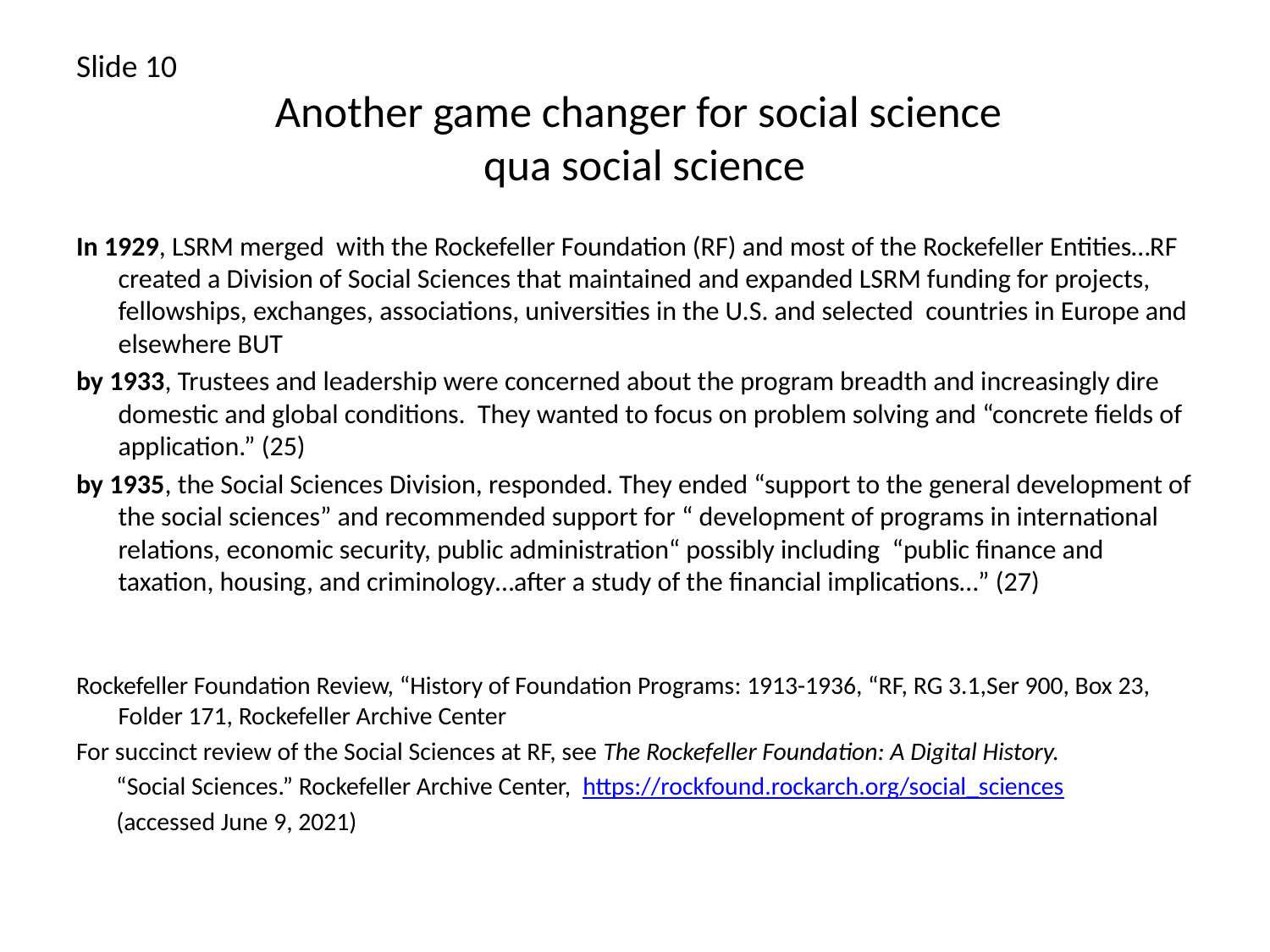

# Slide 10 Another game changer for social science qua social science
In 1929, LSRM merged  with the Rockefeller Foundation (RF) and most of the Rockefeller Entities…RF created a Division of Social Sciences that maintained and expanded LSRM funding for projects, fellowships, exchanges, associations, universities in the U.S. and selected  countries in Europe and elsewhere BUT
by 1933, Trustees and leadership were concerned about the program breadth and increasingly dire domestic and global conditions.  They wanted to focus on problem solving and “concrete fields of application.” (25)
by 1935, the Social Sciences Division, responded. They ended “support to the general development of the social sciences” and recommended support for “ development of programs in international relations, economic security, public administration“ possibly including  “public finance and taxation, housing, and criminology…after a study of the financial implications…” (27)

Rockefeller Foundation Review, “History of Foundation Programs: 1913-1936, “RF, RG 3.1,Ser 900, Box 23, Folder 171, Rockefeller Archive Center
For succinct review of the Social Sciences at RF, see The Rockefeller Foundation: A Digital History.
       “Social Sciences.” Rockefeller Archive Center,  https://rockfound.rockarch.org/social_sciences
       (accessed June 9, 2021)